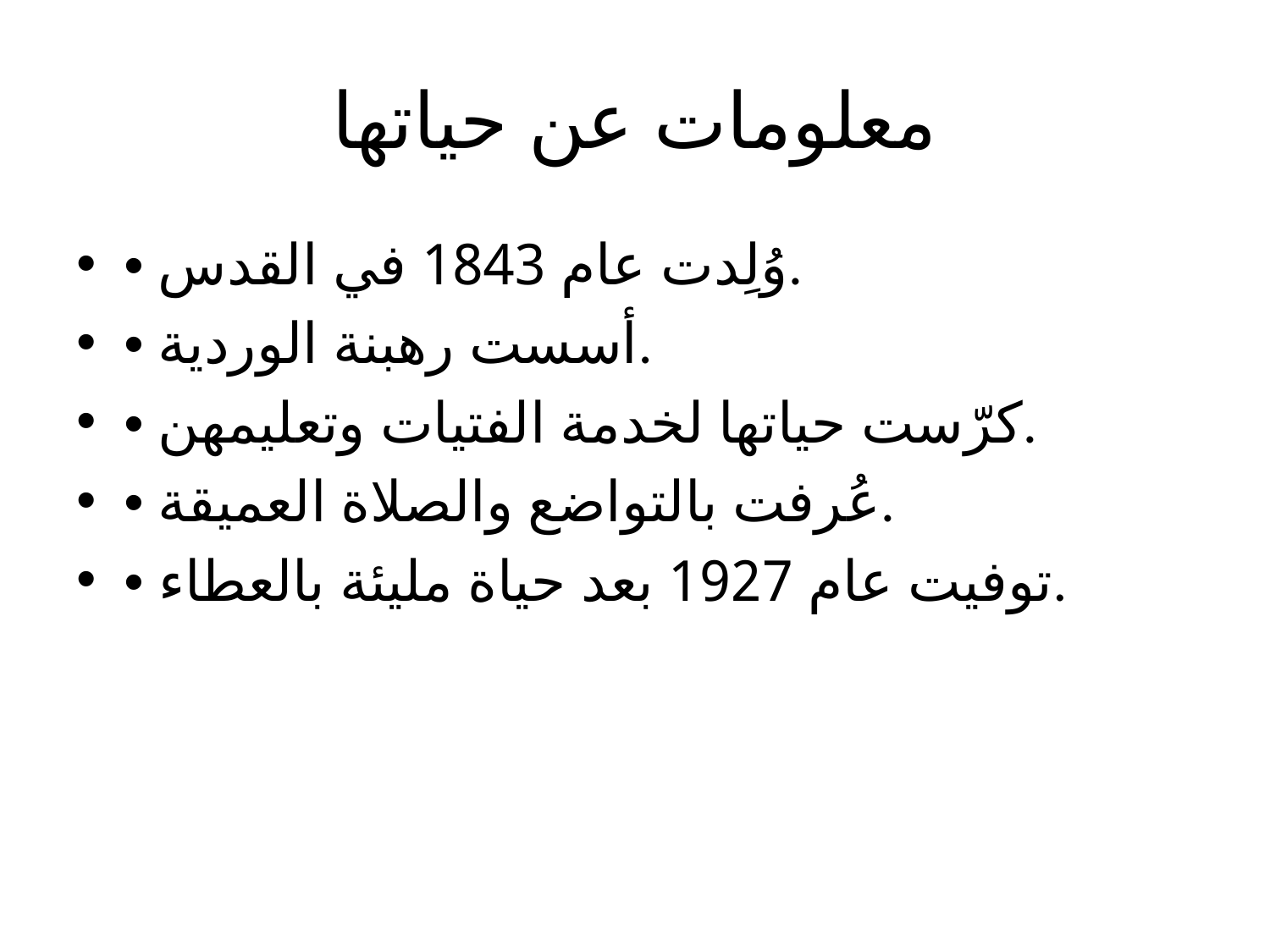

# معلومات عن حياتها
• وُلِدت عام 1843 في القدس.
• أسست رهبنة الوردية.
• كرّست حياتها لخدمة الفتيات وتعليمهن.
• عُرفت بالتواضع والصلاة العميقة.
• توفيت عام 1927 بعد حياة مليئة بالعطاء.